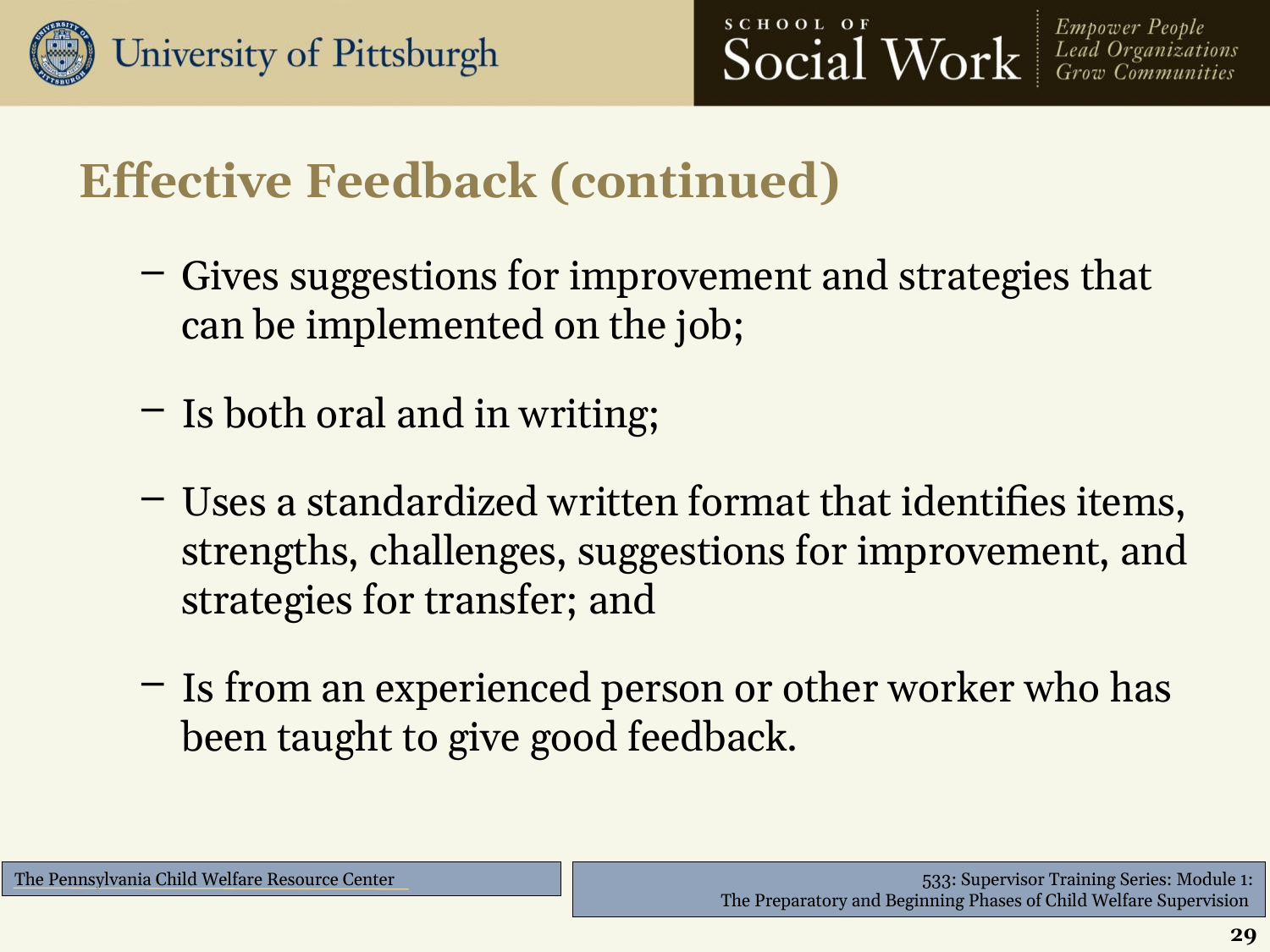

# Effective Feedback (continued)
Gives suggestions for improvement and strategies that can be implemented on the job;
Is both oral and in writing;
Uses a standardized written format that identifies items, strengths, challenges, suggestions for improvement, and strategies for transfer; and
Is from an experienced person or other worker who has been taught to give good feedback.

29